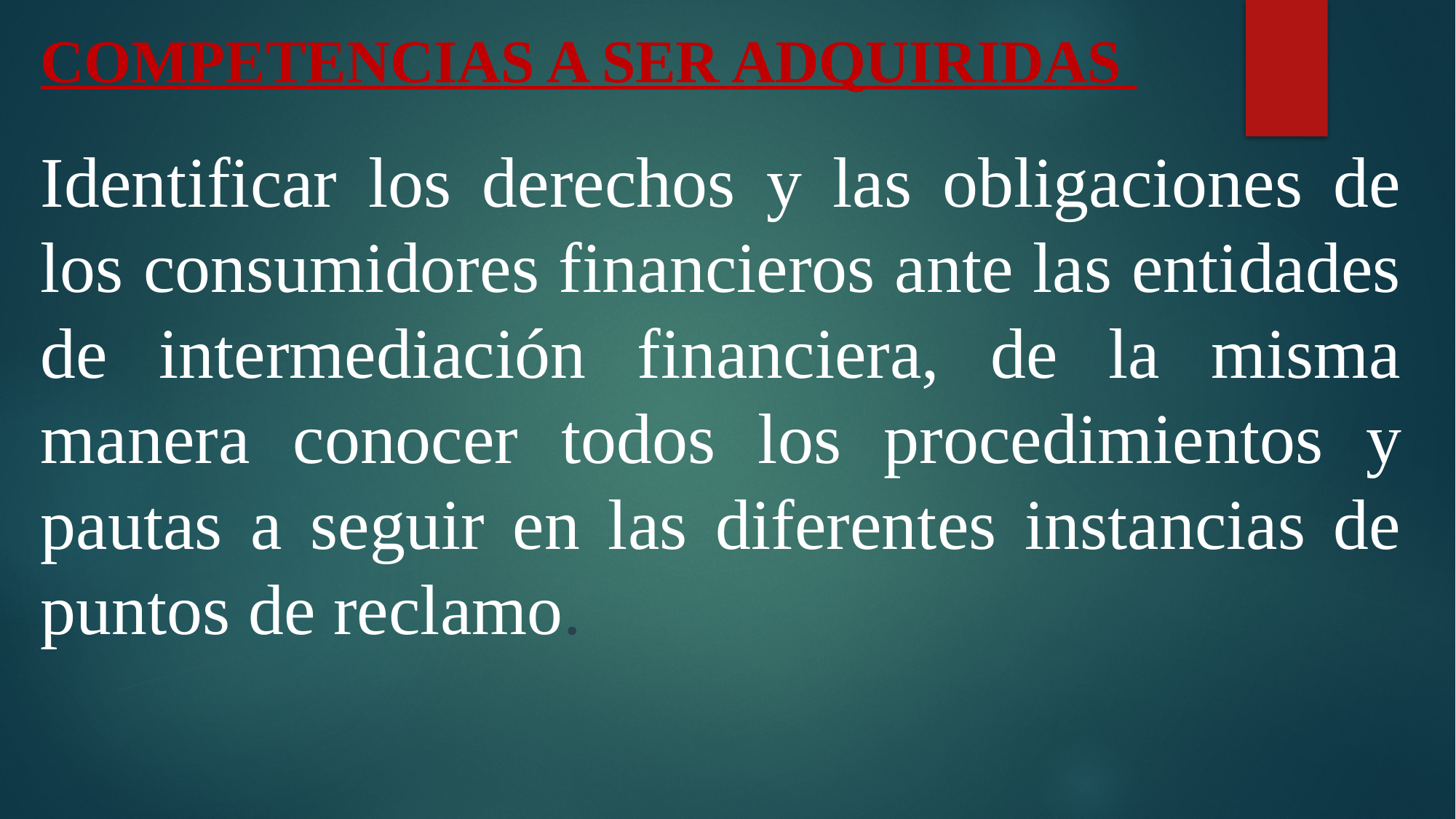

# COMPETENCIAS A SER ADQUIRIDAS
Identificar los derechos y las obligaciones de los consumidores financieros ante las entidades de intermediación financiera, de la misma manera conocer todos los procedimientos y pautas a seguir en las diferentes instancias de puntos de reclamo.